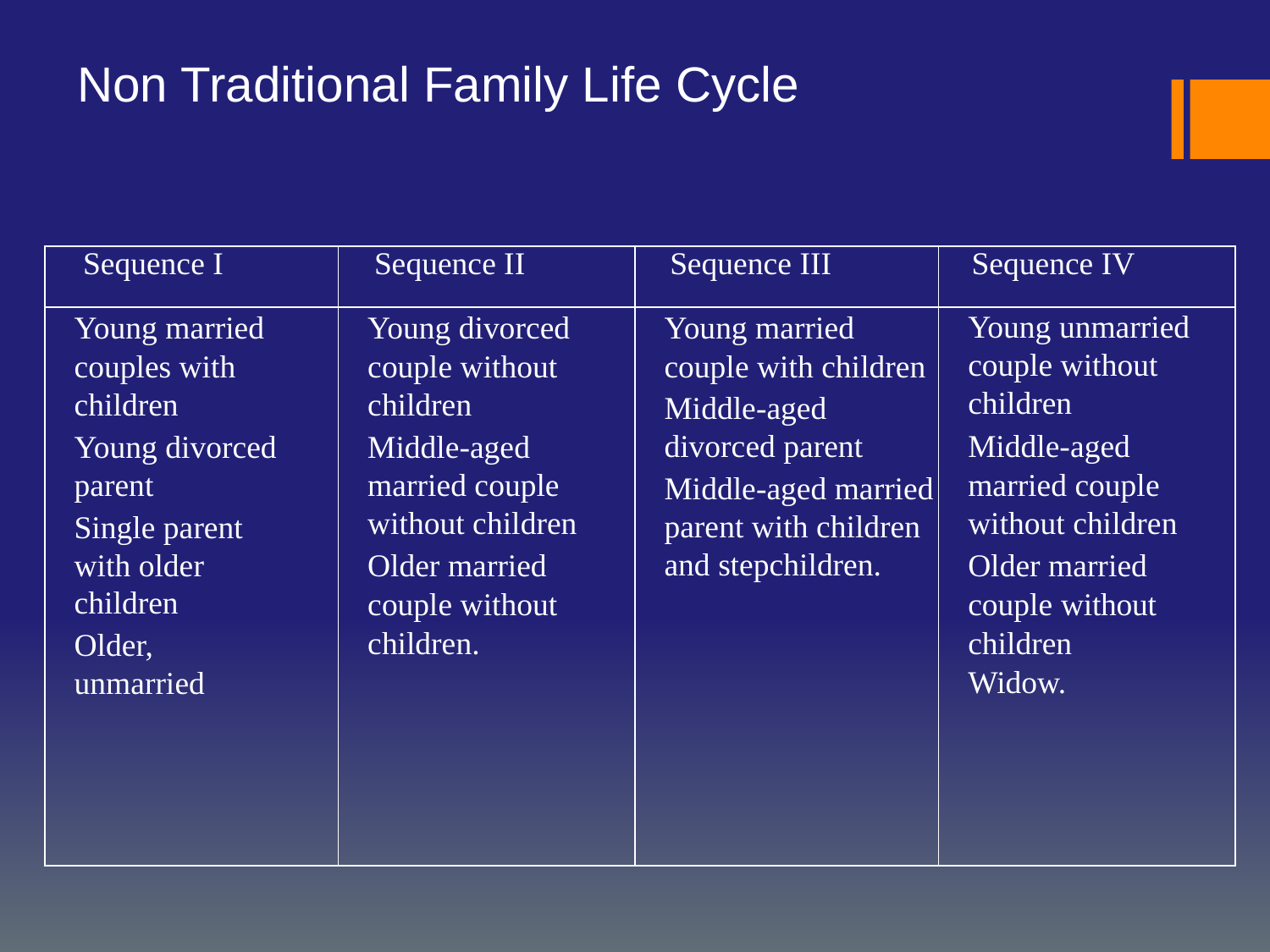

Non Traditional Family Life Cycle
| Sequence I | Sequence II | Sequence III | Sequence IV |
| --- | --- | --- | --- |
| Young married couples with children Young divorced parent Single parent with older children Older, unmarried | Young divorced couple without children Middle-aged married couple without children Older married couple without children. | Young married couple with children Middle-aged divorced parent Middle-aged married parent with children and stepchildren. | Young unmarried couple without children Middle-aged married couple without children Older married couple without children Widow. |